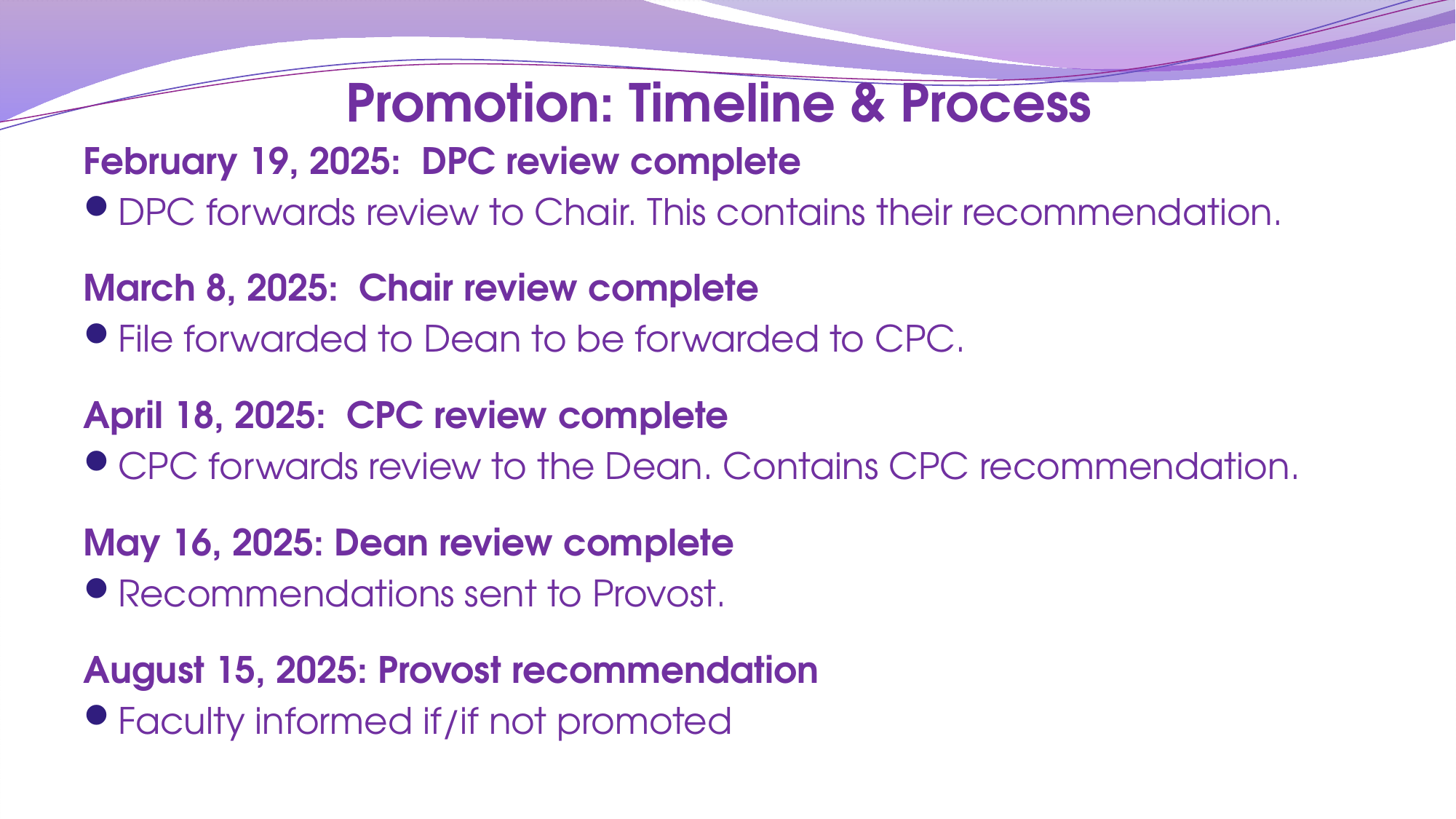

# Promotion: Timeline & Process
February 19, 2025:  DPC review complete
DPC forwards review to Chair. This contains their recommendation.

March 8, 2025:  Chair review complete
File forwarded to Dean to be forwarded to CPC.

April 18, 2025:  CPC review complete
CPC forwards review to the Dean. Contains CPC recommendation.

May 16, 2025: Dean review complete
Recommendations sent to Provost.

August 15, 2025: Provost recommendation
Faculty informed if/if not promoted